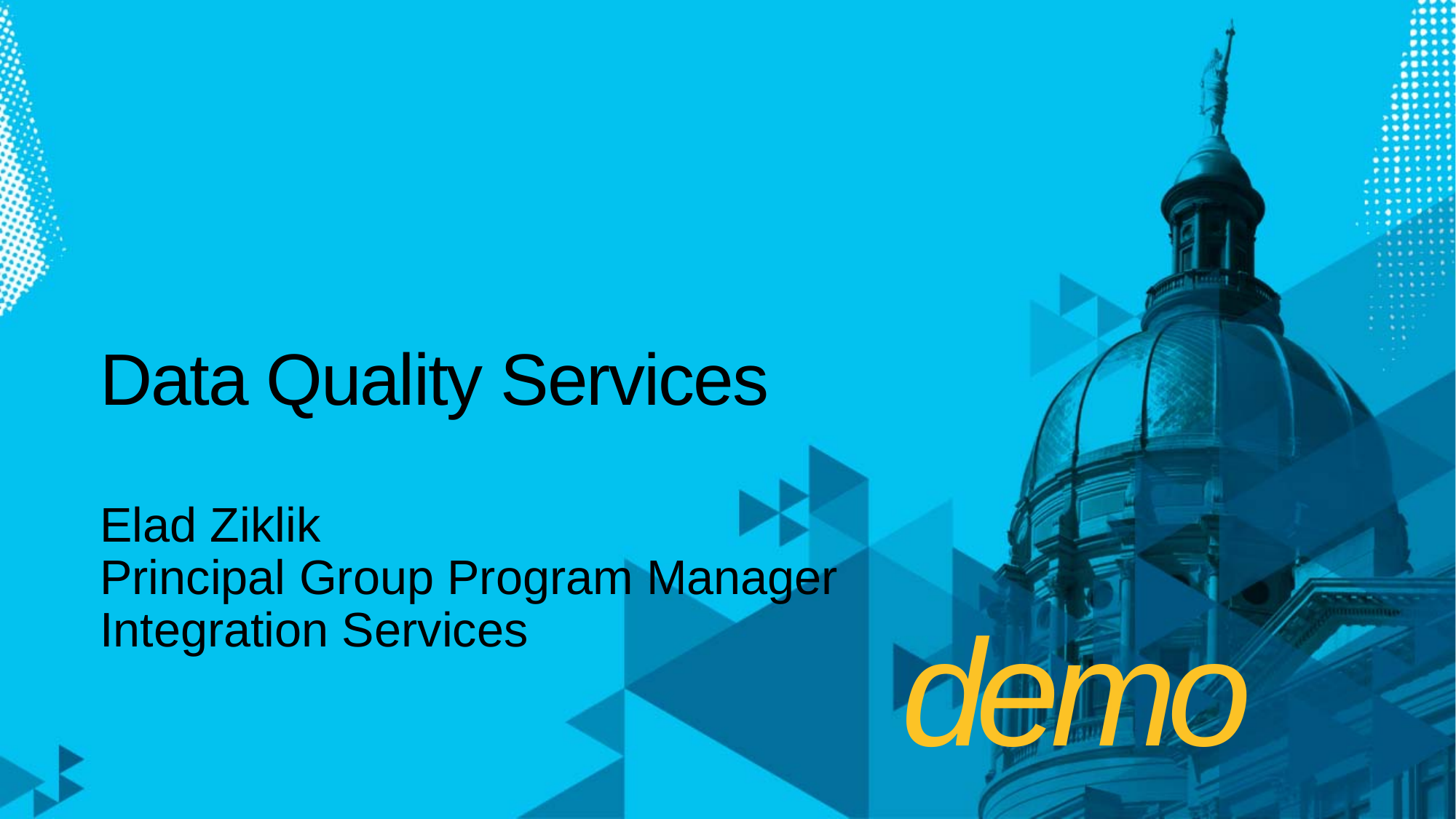

# Data Quality Services
Elad Ziklik
Principal Group Program Manager
Integration Services

demo